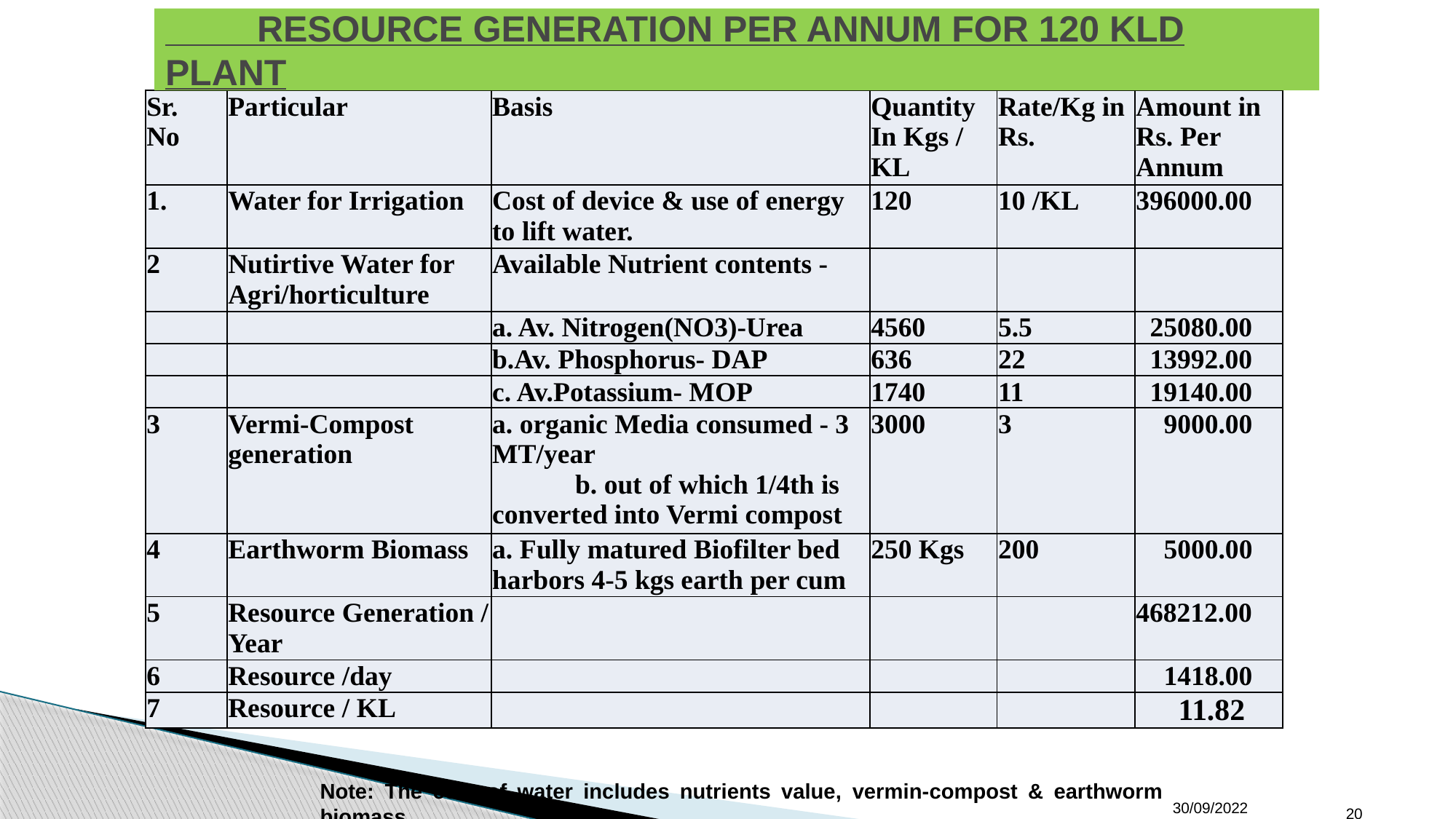

# RESOURCE GENERATION PER ANNUM FOR 120 KLD PLANT
| Sr. No | Particular | Basis | Quantity In Kgs / KL | Rate/Kg in Rs. | Amount in Rs. Per Annum |
| --- | --- | --- | --- | --- | --- |
| 1. | Water for Irrigation | Cost of device & use of energy to lift water. | 120 | 10 /KL | 396000.00 |
| 2 | Nutirtive Water for Agri/horticulture | Available Nutrient contents - |  |  |  |
|  |  | a. Av. Nitrogen(NO3)-Urea | 4560 | 5.5 | 25080.00 |
|  |  | b.Av. Phosphorus- DAP | 636 | 22 | 13992.00 |
|  |  | c. Av.Potassium- MOP | 1740 | 11 | 19140.00 |
| 3 | Vermi-Compost generation | a. organic Media consumed - 3 MT/year b. out of which 1/4th is converted into Vermi compost | 3000 | 3 | 9000.00 |
| 4 | Earthworm Biomass | a. Fully matured Biofilter bed harbors 4-5 kgs earth per cum | 250 Kgs | 200 | 5000.00 |
| 5 | Resource Generation / Year |  |  |  | 468212.00 |
| 6 | Resource /day |  |  |  | 1418.00 |
| 7 | Resource / KL |  |  |  | 11.82 |
20
30/09/2022
Note: The cost of water includes nutrients value, vermin-compost & earthworm biomass